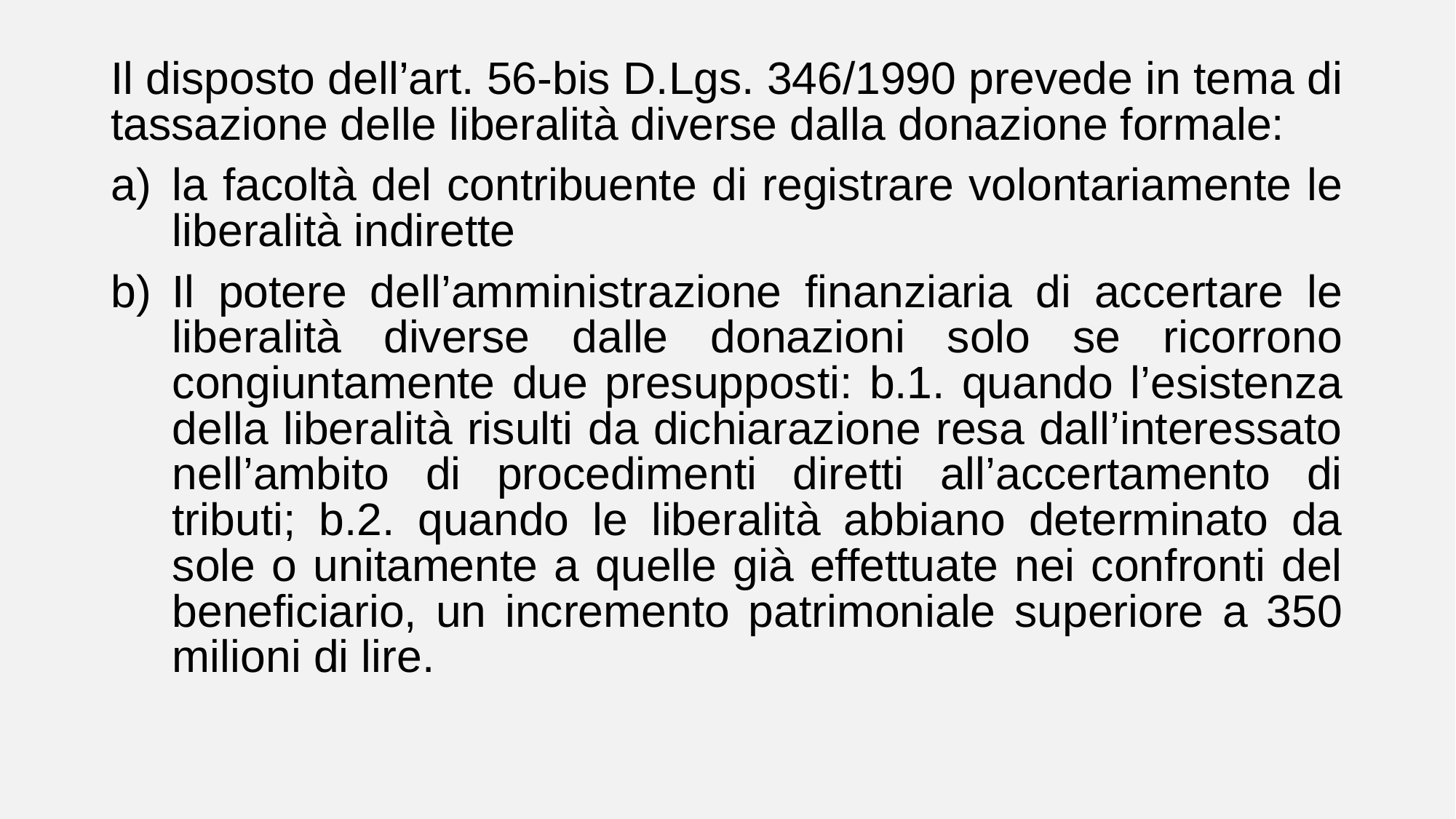

Il disposto dell’art. 56-bis D.Lgs. 346/1990 prevede in tema di tassazione delle liberalità diverse dalla donazione formale:
la facoltà del contribuente di registrare volontariamente le liberalità indirette
Il potere dell’amministrazione finanziaria di accertare le liberalità diverse dalle donazioni solo se ricorrono congiuntamente due presupposti: b.1. quando l’esistenza della liberalità risulti da dichiarazione resa dall’interessato nell’ambito di procedimenti diretti all’accertamento di tributi; b.2. quando le liberalità abbiano determinato da sole o unitamente a quelle già effettuate nei confronti del beneficiario, un incremento patrimoniale superiore a 350 milioni di lire.